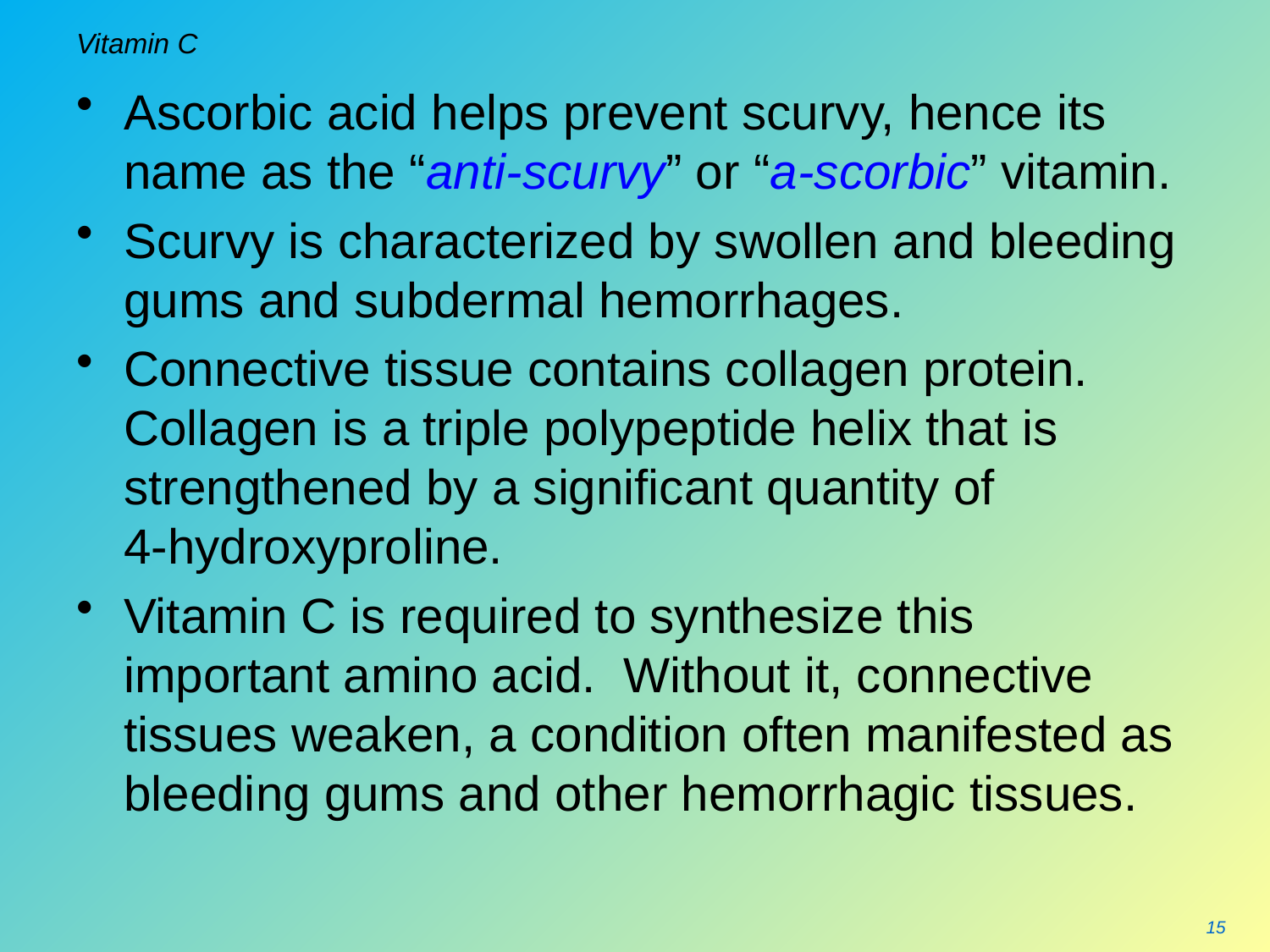

# Vitamin C
Ascorbic acid helps prevent scurvy, hence its name as the “anti-scurvy” or “a-scorbic” vitamin.
Scurvy is characterized by swollen and bleeding gums and subdermal hemorrhages.
Connective tissue contains collagen protein.  Collagen is a triple polypeptide helix that is  strengthened by a significant quantity of            4-hydroxyproline.
Vitamin C is required to synthesize this important amino acid.  Without it, connective tissues weaken, a condition often manifested as bleeding gums and other hemorrhagic tissues.
15